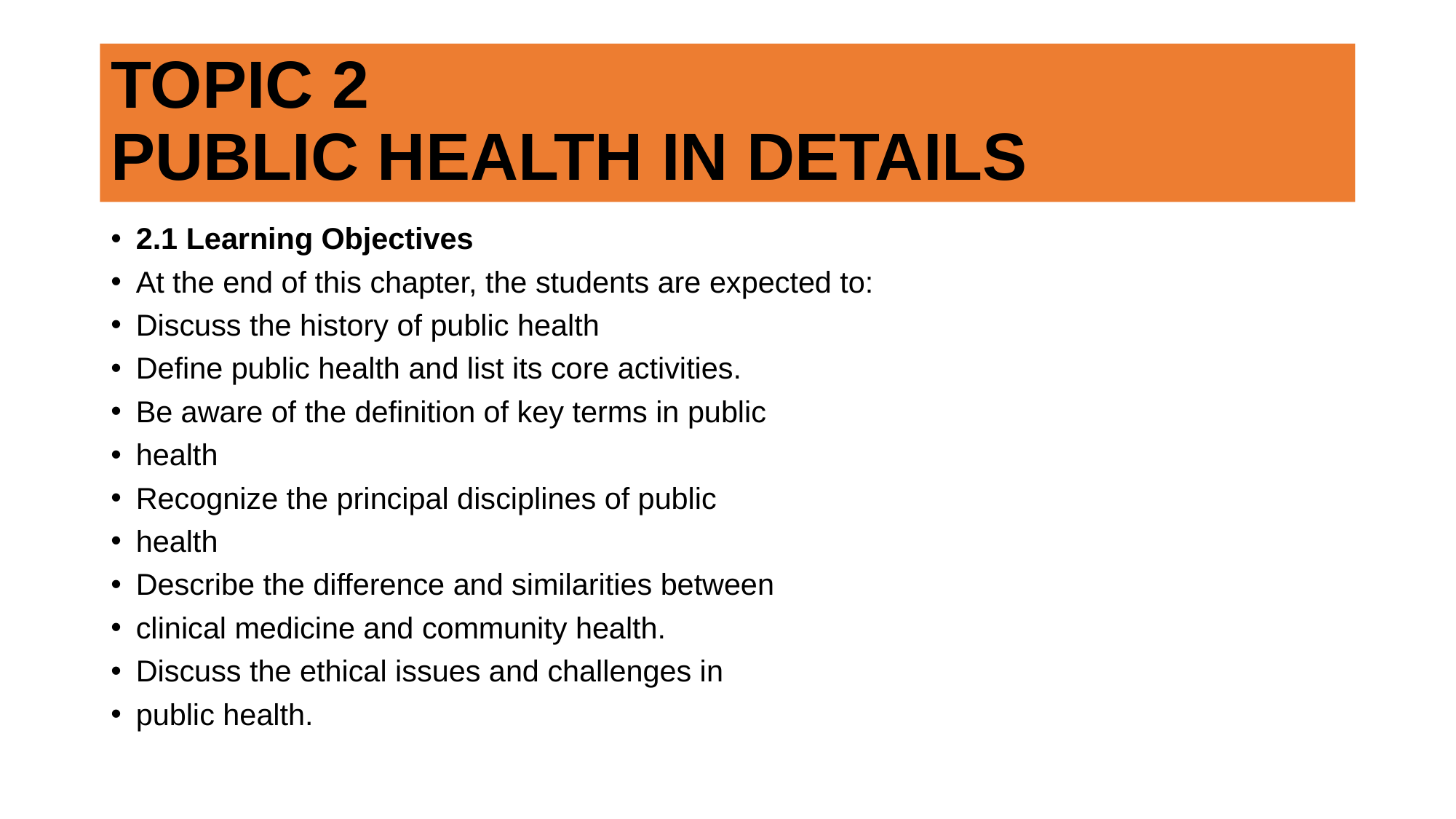

# TOPIC 2 PUBLIC HEALTH IN DETAILS
2.1 Learning Objectives
At the end of this chapter, the students are expected to:
Discuss the history of public health
Define public health and list its core activities.
Be aware of the definition of key terms in public
health
Recognize the principal disciplines of public
health
Describe the difference and similarities between
clinical medicine and community health.
Discuss the ethical issues and challenges in
public health.